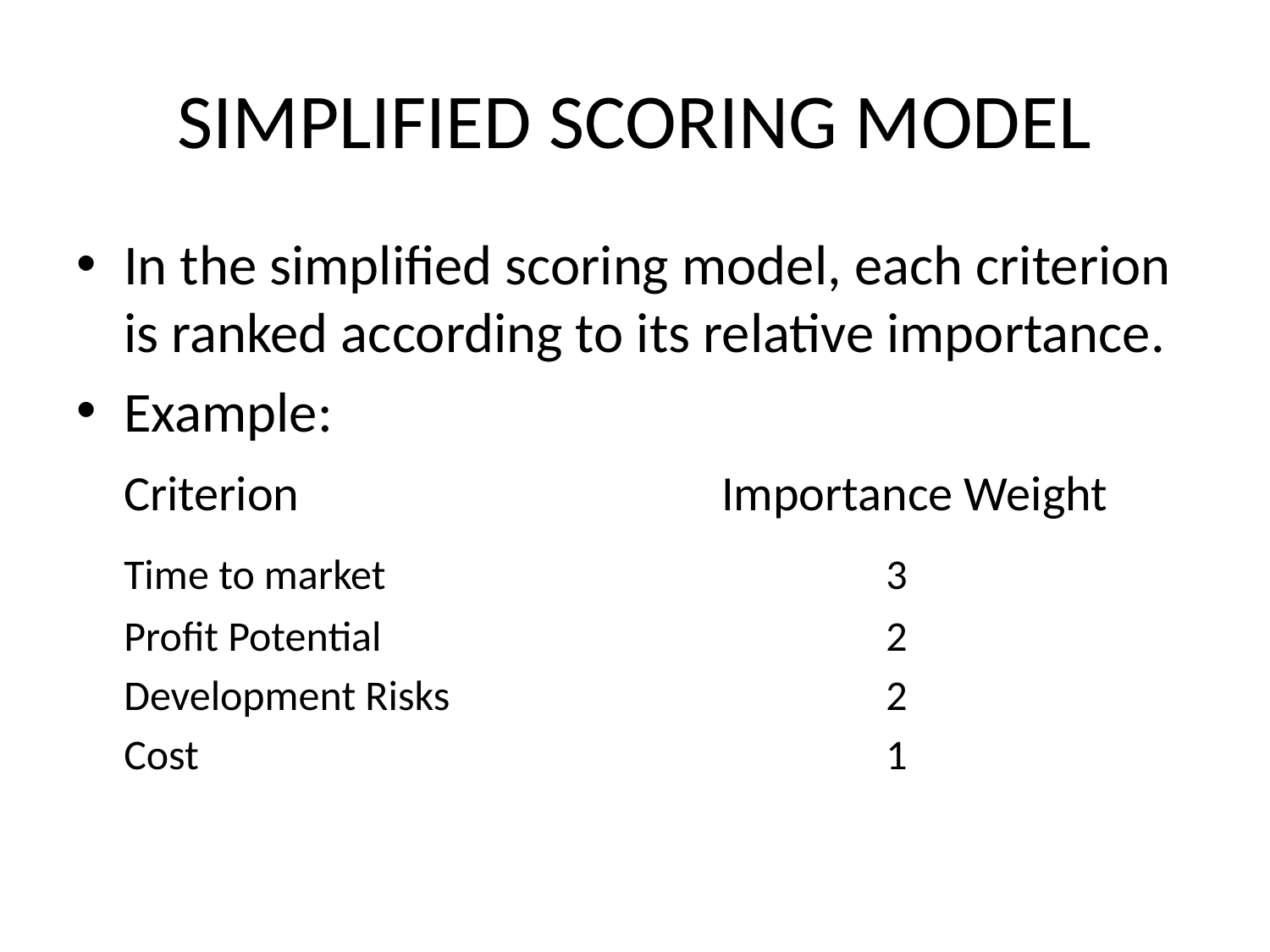

# SIMPLIFIED SCORING MODEL
In the simplified scoring model, each criterion is ranked according to its relative importance.
Example:
	Criterion			        Importance Weight
	Time to market				3
	Profit Potential				2
	Development Risks				2
	Cost						1